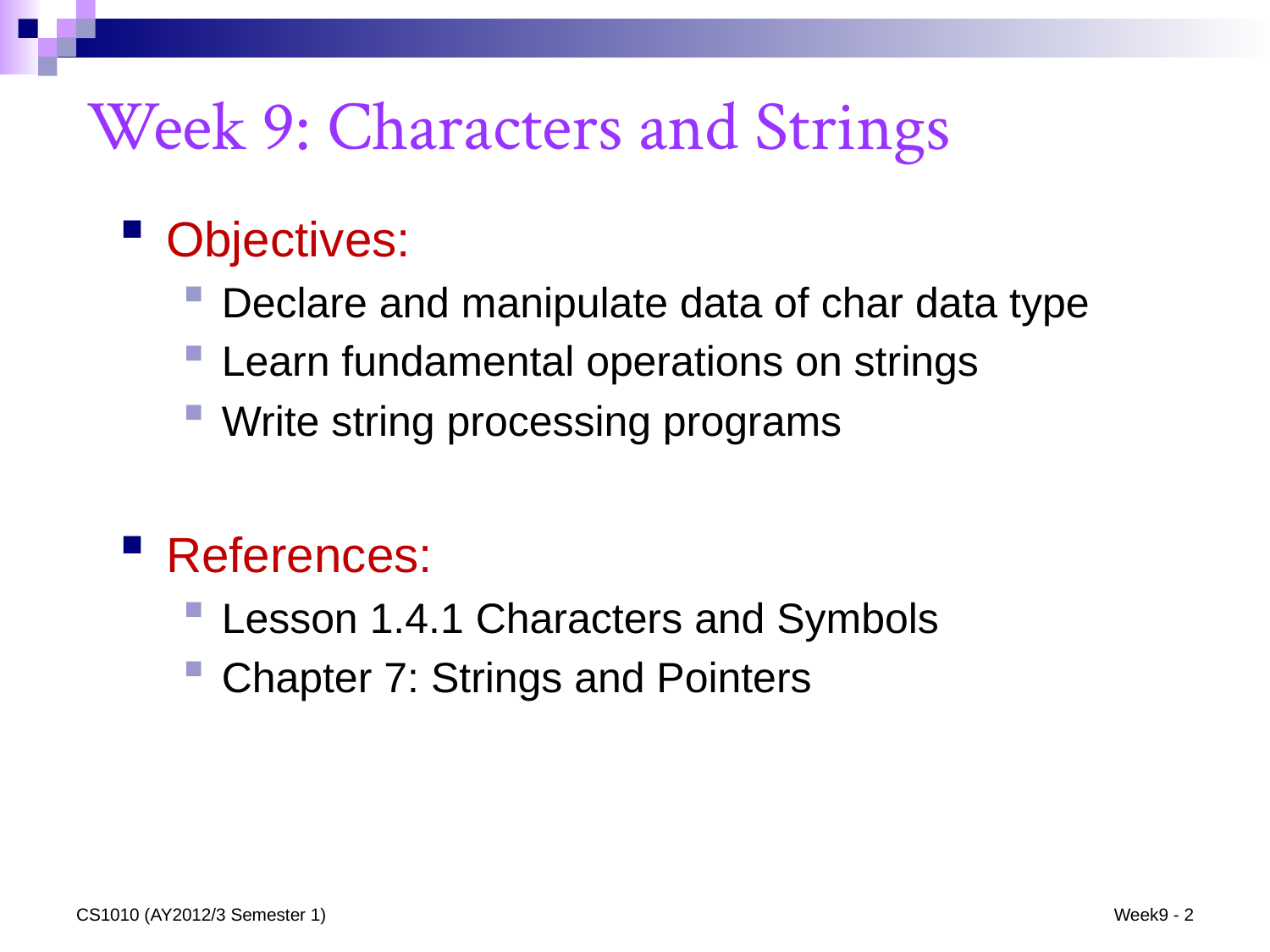

Week 9: Characters and Strings
Objectives:
Declare and manipulate data of char data type
Learn fundamental operations on strings
Write string processing programs

References:
Lesson 1.4.1 Characters and Symbols
Chapter 7: Strings and Pointers
CS1010 (AY2012/3 Semester 1)
Week9 - 2